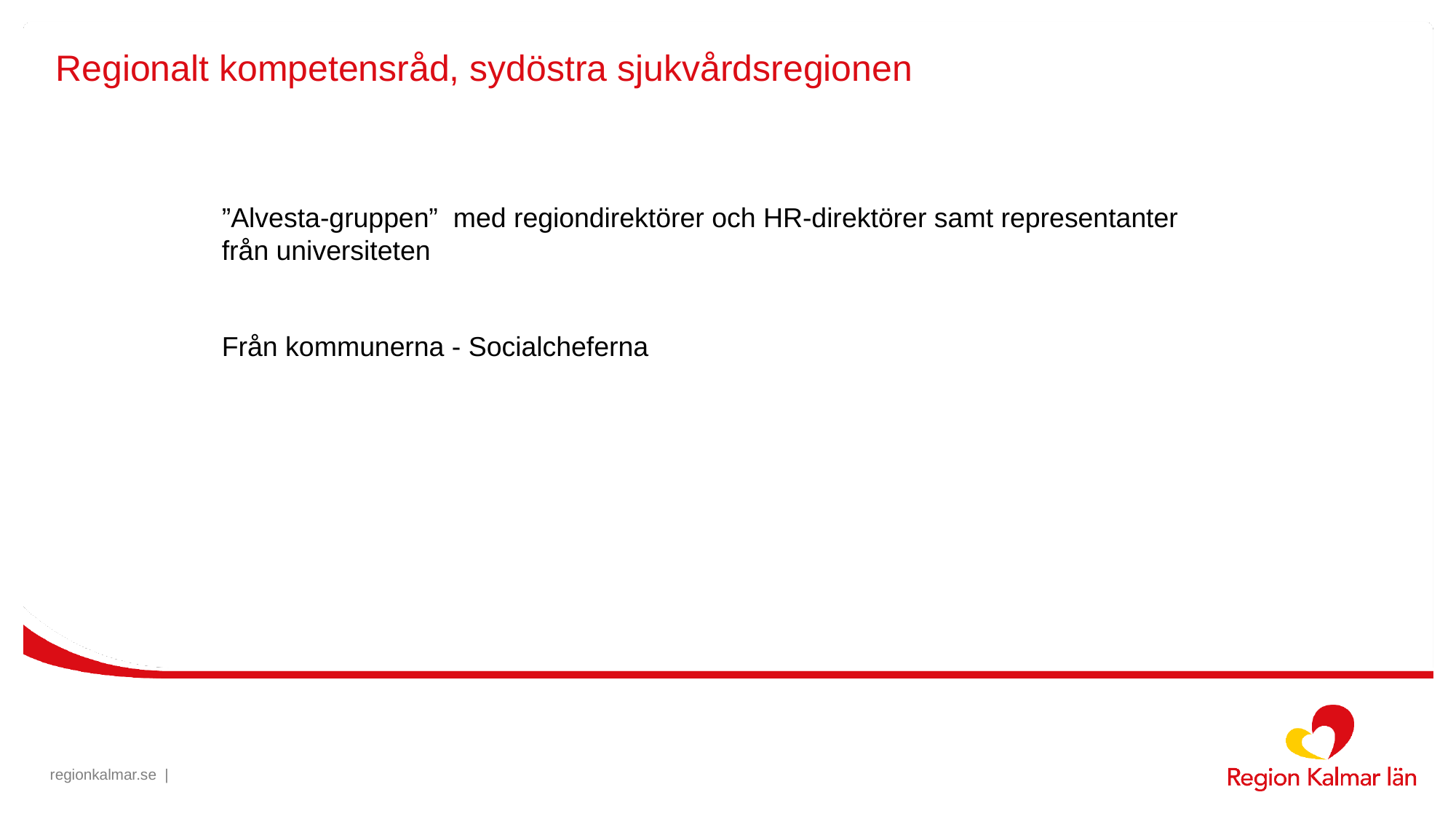

# Regionalt kompetensråd, sydöstra sjukvårdsregionen
”Alvesta-gruppen”  med regiondirektörer och HR-direktörer samt representanter från universiteten

Från kommunerna - Socialcheferna